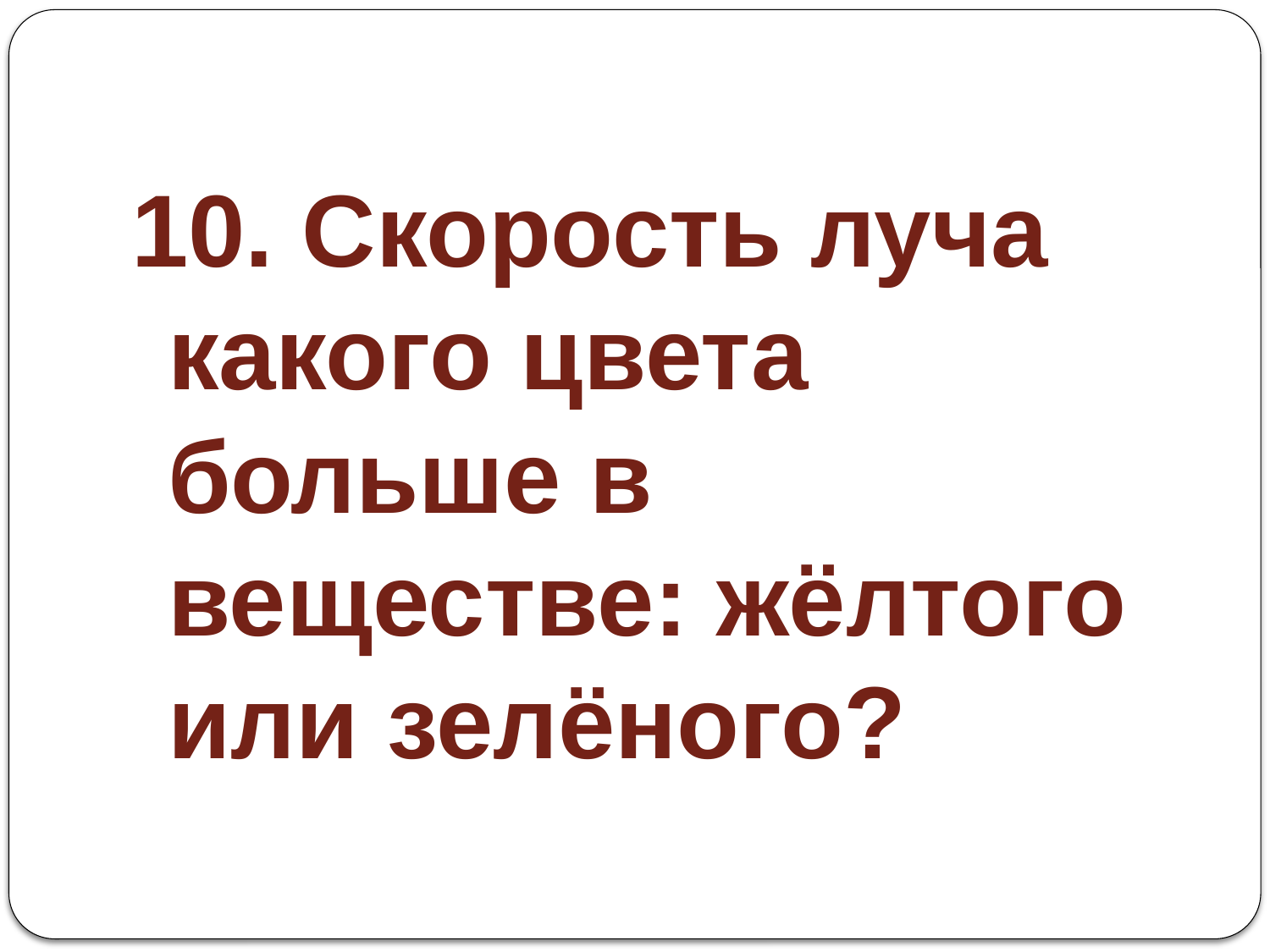

10. Скорость луча какого цвета больше в веществе: жёлтого или зелёного?